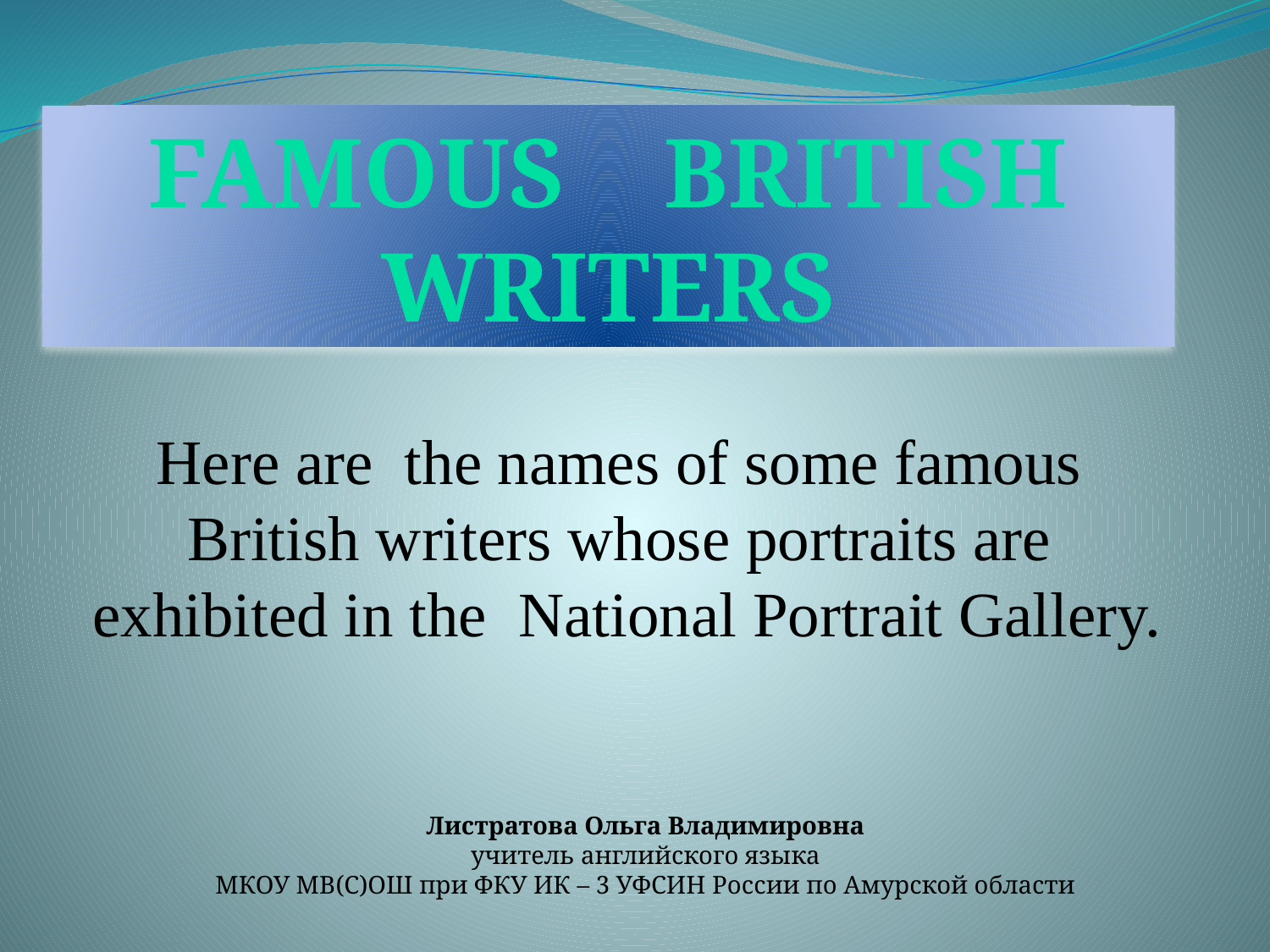

FAMOUS    BRITISH   WRITERS

Here are  the names of some famous
British writers whose portraits are
 exhibited in the  National Portrait Gallery.
Листратова Ольга Владимировна
учитель английского языка
МКОУ МВ(С)ОШ при ФКУ ИК – 3 УФСИН России по Амурской области